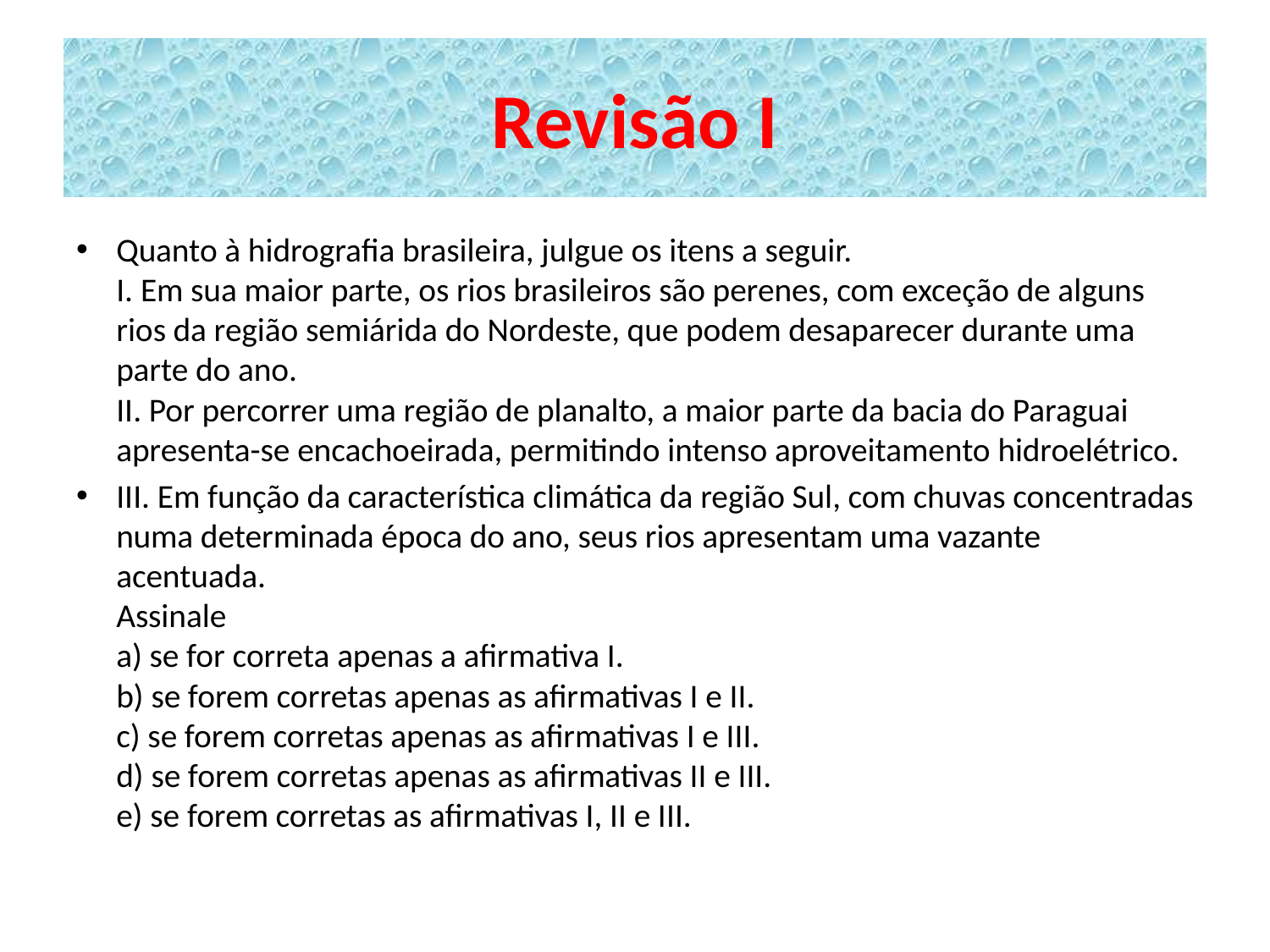

# Revisão I
Quanto à hidrografia brasileira, julgue os itens a seguir.
I. Em sua maior parte, os rios brasileiros são perenes, com exceção de alguns rios da região semiárida do Nordeste, que podem desaparecer durante uma parte do ano.
II. Por percorrer uma região de planalto, a maior parte da bacia do Paraguai apresenta-se encachoeirada, permitindo intenso aproveitamento hidroelétrico.
III. Em função da característica climática da região Sul, com chuvas concentradas numa determinada época do ano, seus rios apresentam uma vazante acentuada.
Assinale
a) se for correta apenas a afirmativa I.
b) se forem corretas apenas as afirmativas I e II.
c) se forem corretas apenas as afirmativas I e III.
d) se forem corretas apenas as afirmativas II e III.
e) se forem corretas as afirmativas I, II e III.